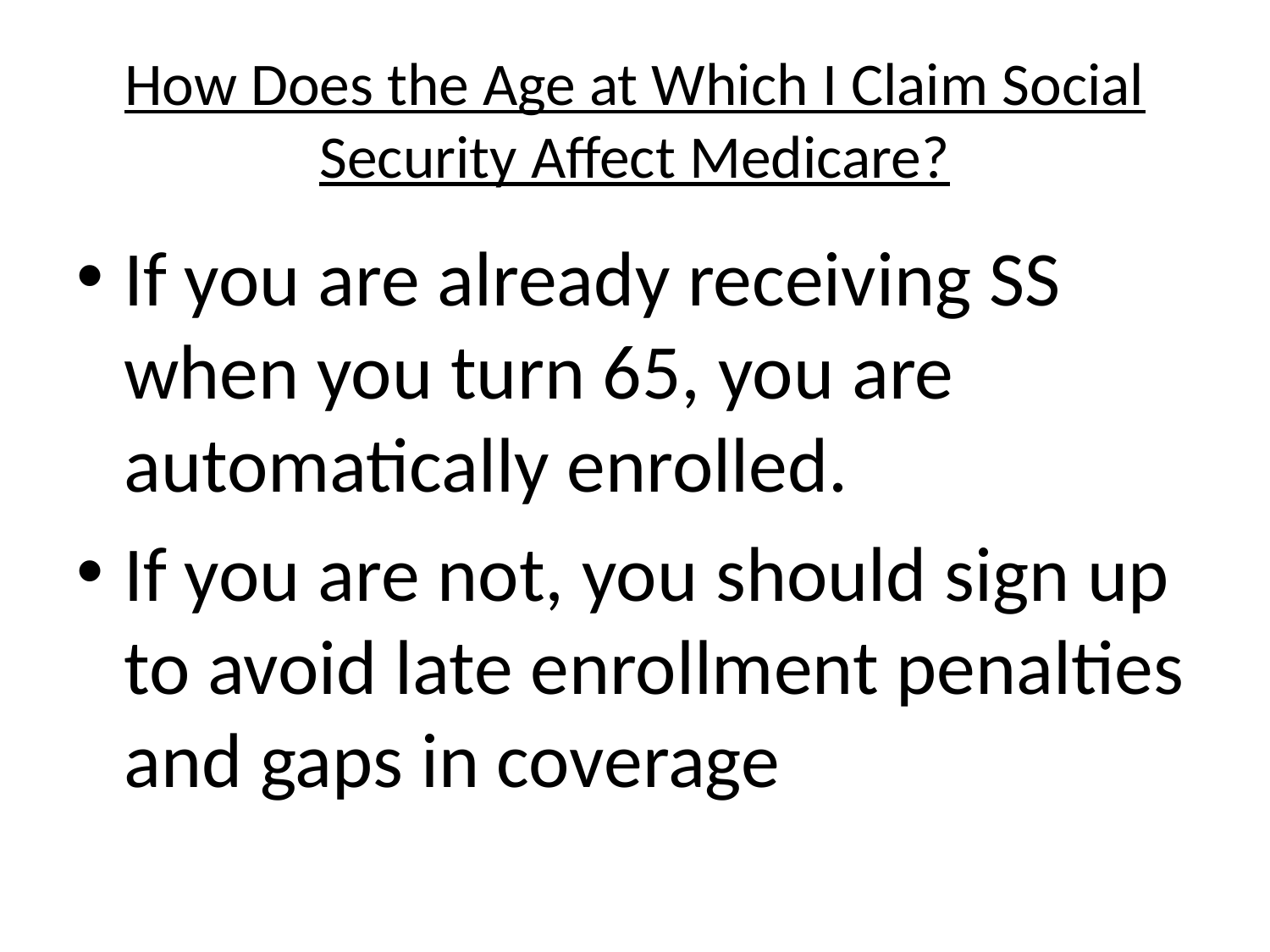

# How Does the Age at Which I Claim Social Security Affect Medicare?
If you are already receiving SS when you turn 65, you are automatically enrolled.
If you are not, you should sign up to avoid late enrollment penalties and gaps in coverage